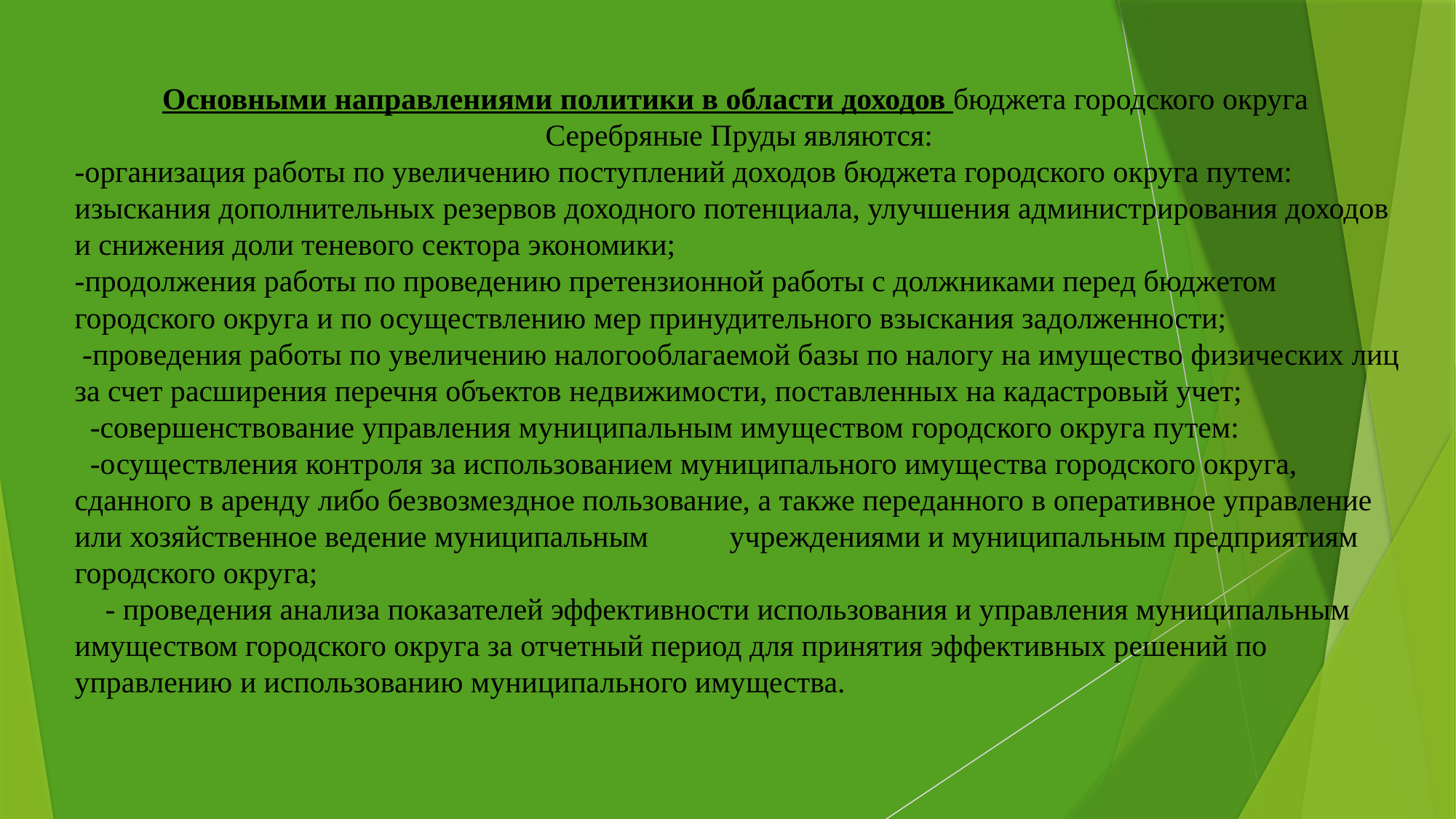

Основными направлениями политики в области доходов бюджета городского округа
Серебряные Пруды являются:
-организация работы по увеличению поступлений доходов бюджета городского округа путем:
изыскания дополнительных резервов доходного потенциала, улучшения администрирования доходов и снижения доли теневого сектора экономики;
-продолжения работы по проведению претензионной работы с должниками перед бюджетом городского округа и по осуществлению мер принудительного взыскания задолженности;
 -проведения работы по увеличению налогооблагаемой базы по налогу на имущество физических лиц за счет расширения перечня объектов недвижимости, поставленных на кадастровый учет;
  -совершенствование управления муниципальным имуществом городского округа путем:
  -осуществления контроля за использованием муниципального имущества городского округа, сданного в аренду либо безвозмездное пользование, а также переданного в оперативное управление или хозяйственное ведение муниципальным 	учреждениями и муниципальным предприятиям городского округа;
    - проведения анализа показателей эффективности использования и управления муниципальным имуществом городского округа за отчетный период для принятия эффективных решений по управлению и использованию муниципального имущества.